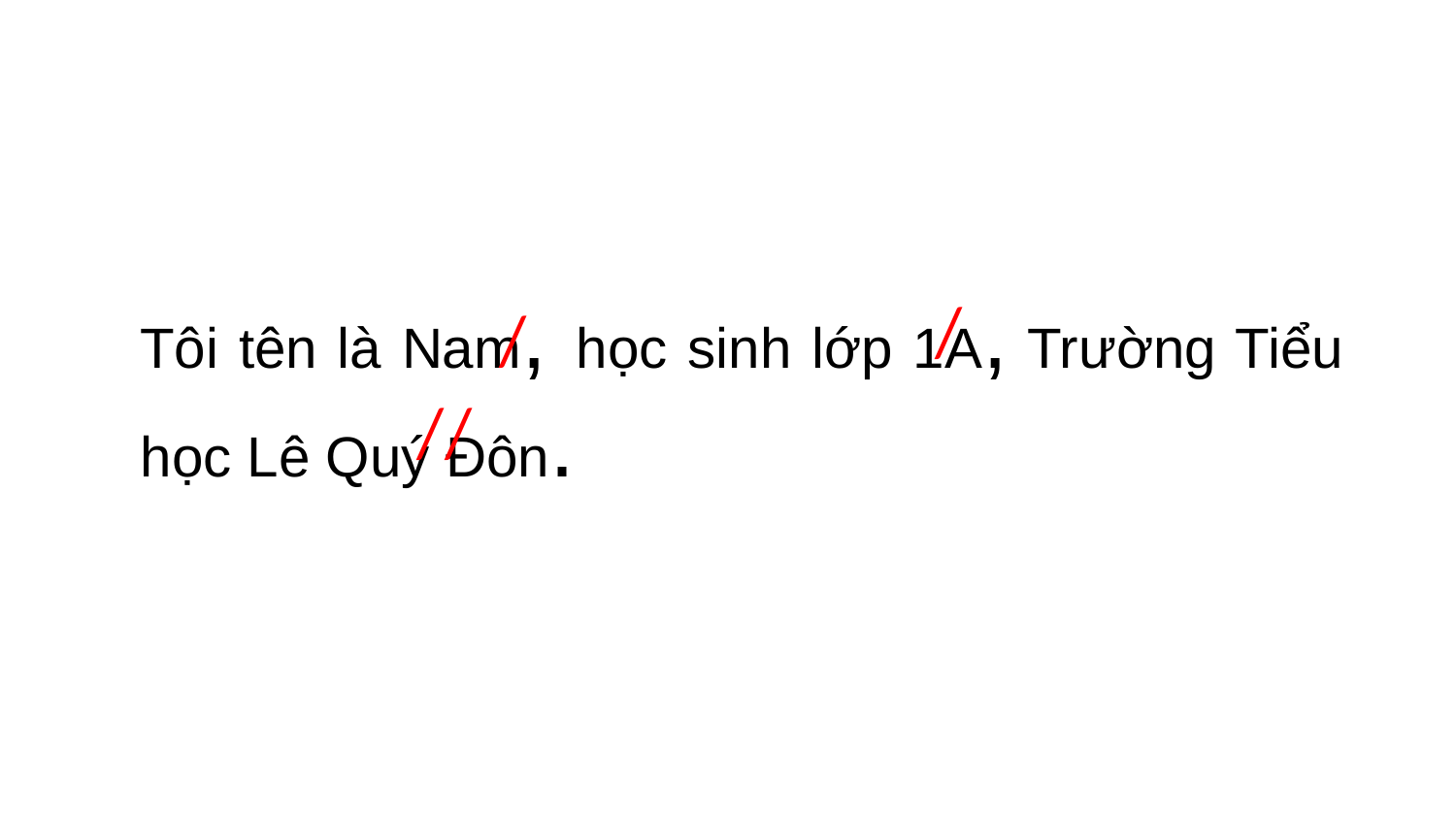

Tôi tên là Nam, học sinh lớp 1A, Trường Tiểu học Lê Quý Đôn.
/
/
//